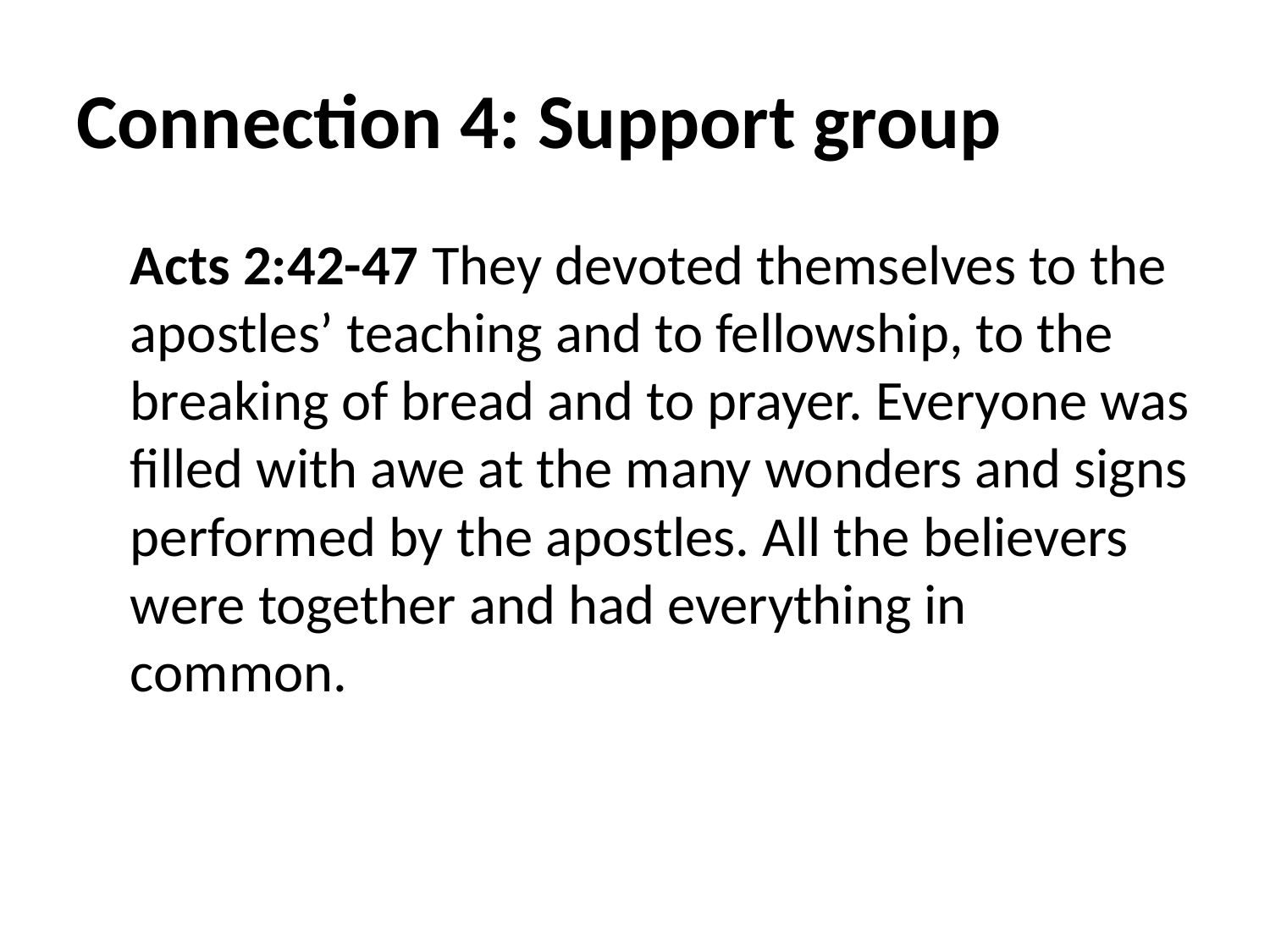

# Connection 4: Support group
Acts 2:42-47 They devoted themselves to the apostles’ teaching and to fellowship, to the breaking of bread and to prayer. Everyone was filled with awe at the many wonders and signs performed by the apostles. All the believers were together and had everything in common.